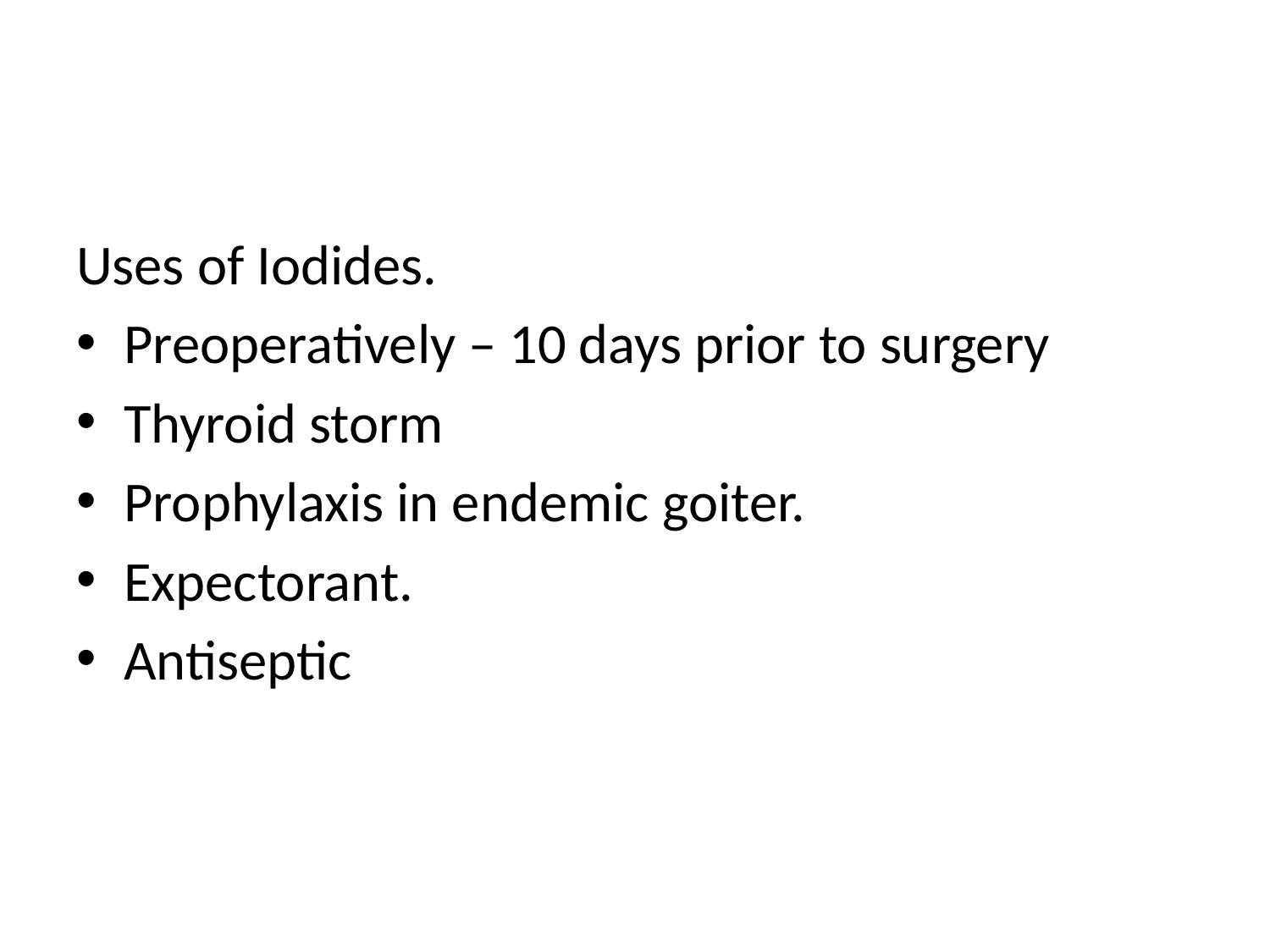

#
Uses of Iodides.
Preoperatively – 10 days prior to surgery
Thyroid storm
Prophylaxis in endemic goiter.
Expectorant.
Antiseptic